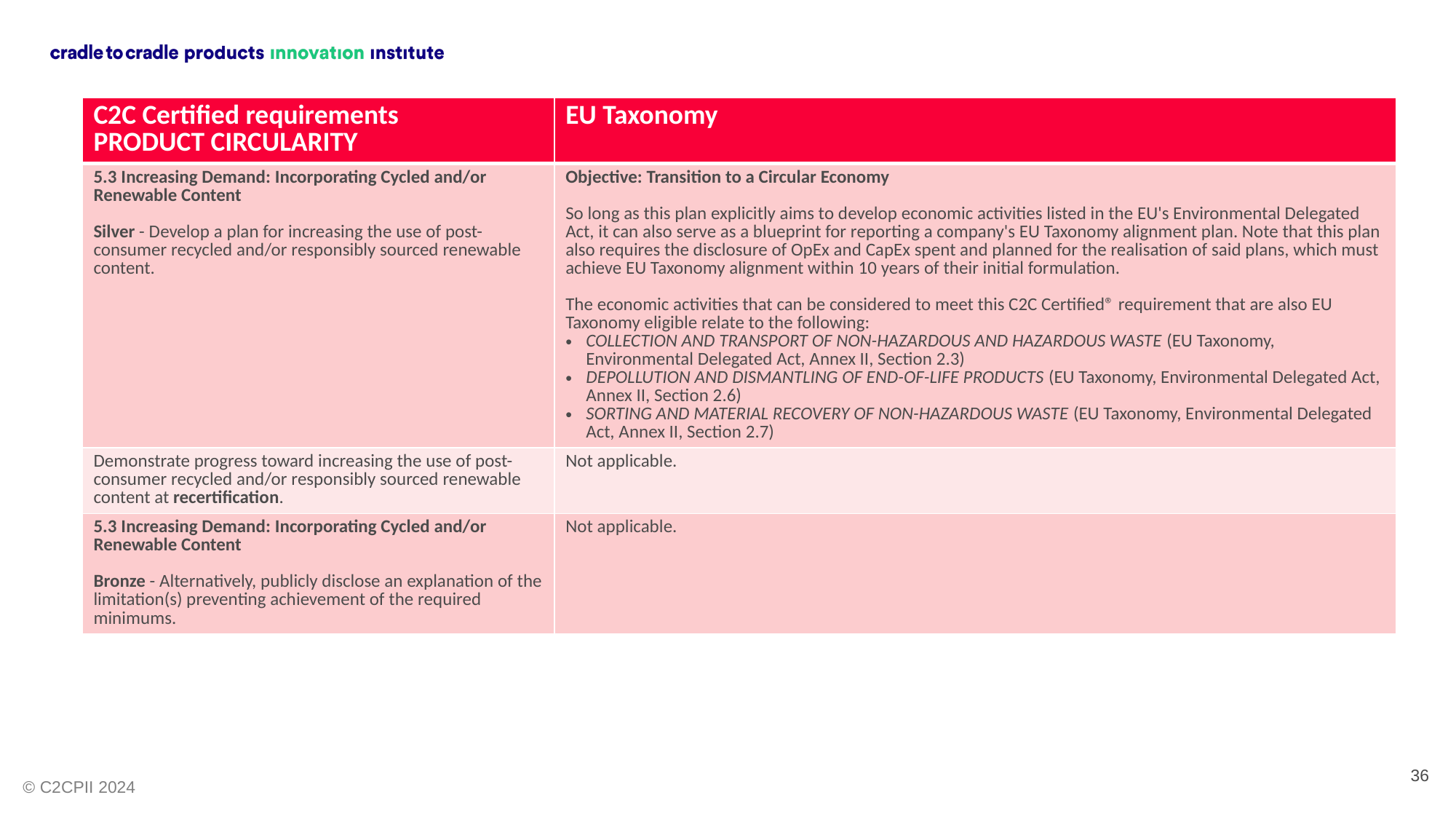

| C2C Certified requirements PRODUCT CIRCULARITY | EU Taxonomy |
| --- | --- |
| 5.3 Increasing Demand: Incorporating Cycled and/or Renewable Content Silver - Develop a plan for increasing the use of post-consumer recycled and/or responsibly sourced renewable content. | Objective: Transition to a Circular Economy So long as this plan explicitly aims to develop economic activities listed in the EU's Environmental Delegated Act, it can also serve as a blueprint for reporting a company's EU Taxonomy alignment plan. Note that this plan also requires the disclosure of OpEx and CapEx spent and planned for the realisation of said plans, which must achieve EU Taxonomy alignment within 10 years of their initial formulation. The economic activities that can be considered to meet this C2C Certified® requirement that are also EU Taxonomy eligible relate to the following: COLLECTION AND TRANSPORT OF NON-HAZARDOUS AND HAZARDOUS WASTE (EU Taxonomy, Environmental Delegated Act, Annex II, Section 2.3) DEPOLLUTION AND DISMANTLING OF END-OF-LIFE PRODUCTS (EU Taxonomy, Environmental Delegated Act, Annex II, Section 2.6) SORTING AND MATERIAL RECOVERY OF NON-HAZARDOUS WASTE (EU Taxonomy, Environmental Delegated Act, Annex II, Section 2.7) |
| Demonstrate progress toward increasing the use of post-consumer recycled and/or responsibly sourced renewable content at recertification. | Not applicable. |
| 5.3 Increasing Demand: Incorporating Cycled and/or Renewable Content Bronze - Alternatively, publicly disclose an explanation of the limitation(s) preventing achievement of the required minimums. | Not applicable. |
36